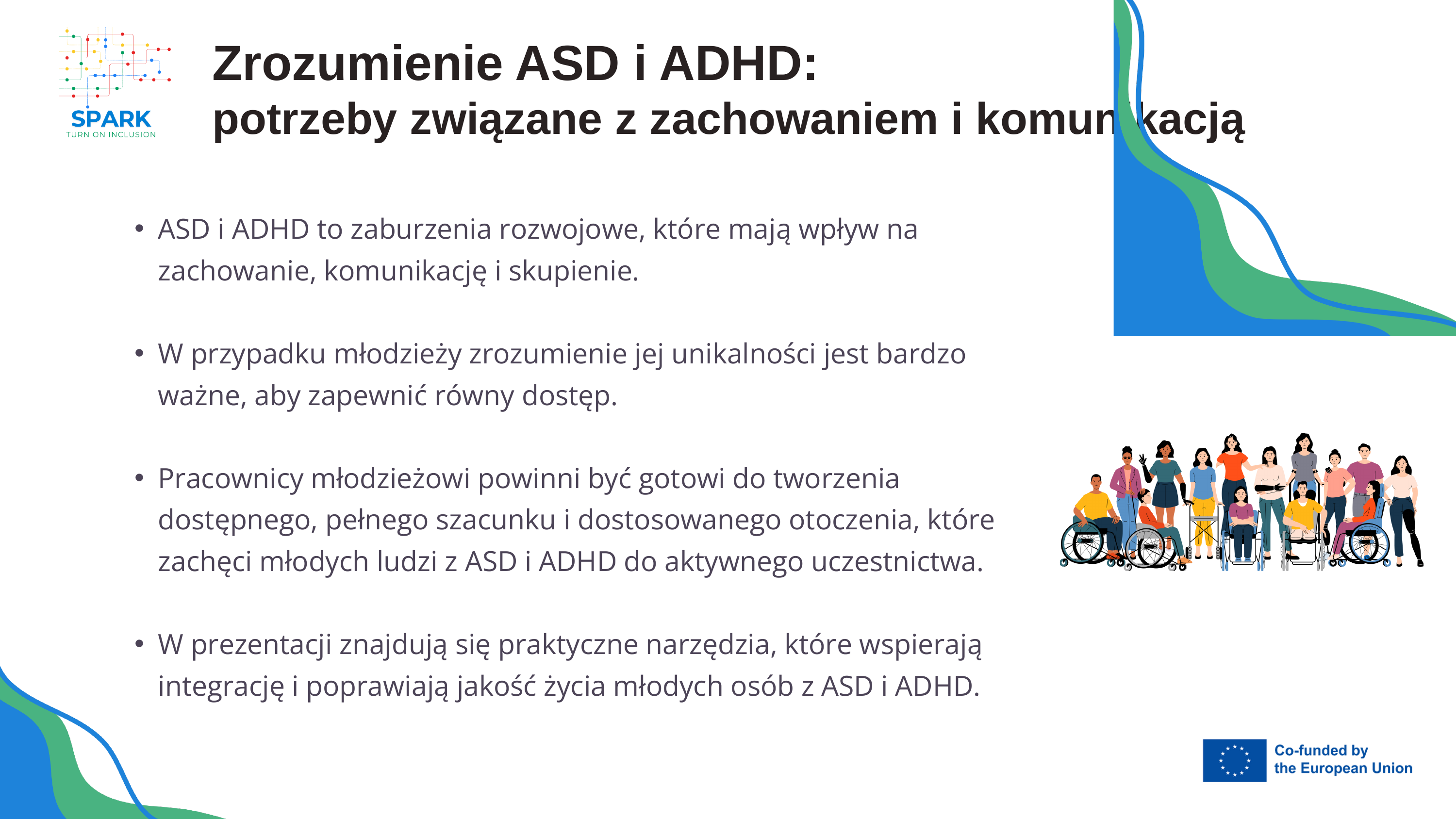

Zrozumienie ASD i ADHD:
potrzeby związane z zachowaniem i komunikacją
ASD i ADHD to zaburzenia rozwojowe, które mają wpływ na zachowanie, komunikację i skupienie.

W przypadku młodzieży zrozumienie jej unikalności jest bardzo ważne, aby zapewnić równy dostęp.

Pracownicy młodzieżowi powinni być gotowi do tworzenia dostępnego, pełnego szacunku i dostosowanego otoczenia, które zachęci młodych ludzi z ASD i ADHD do aktywnego uczestnictwa.

W prezentacji znajdują się praktyczne narzędzia, które wspierają integrację i poprawiają jakość życia młodych osób z ASD i ADHD.